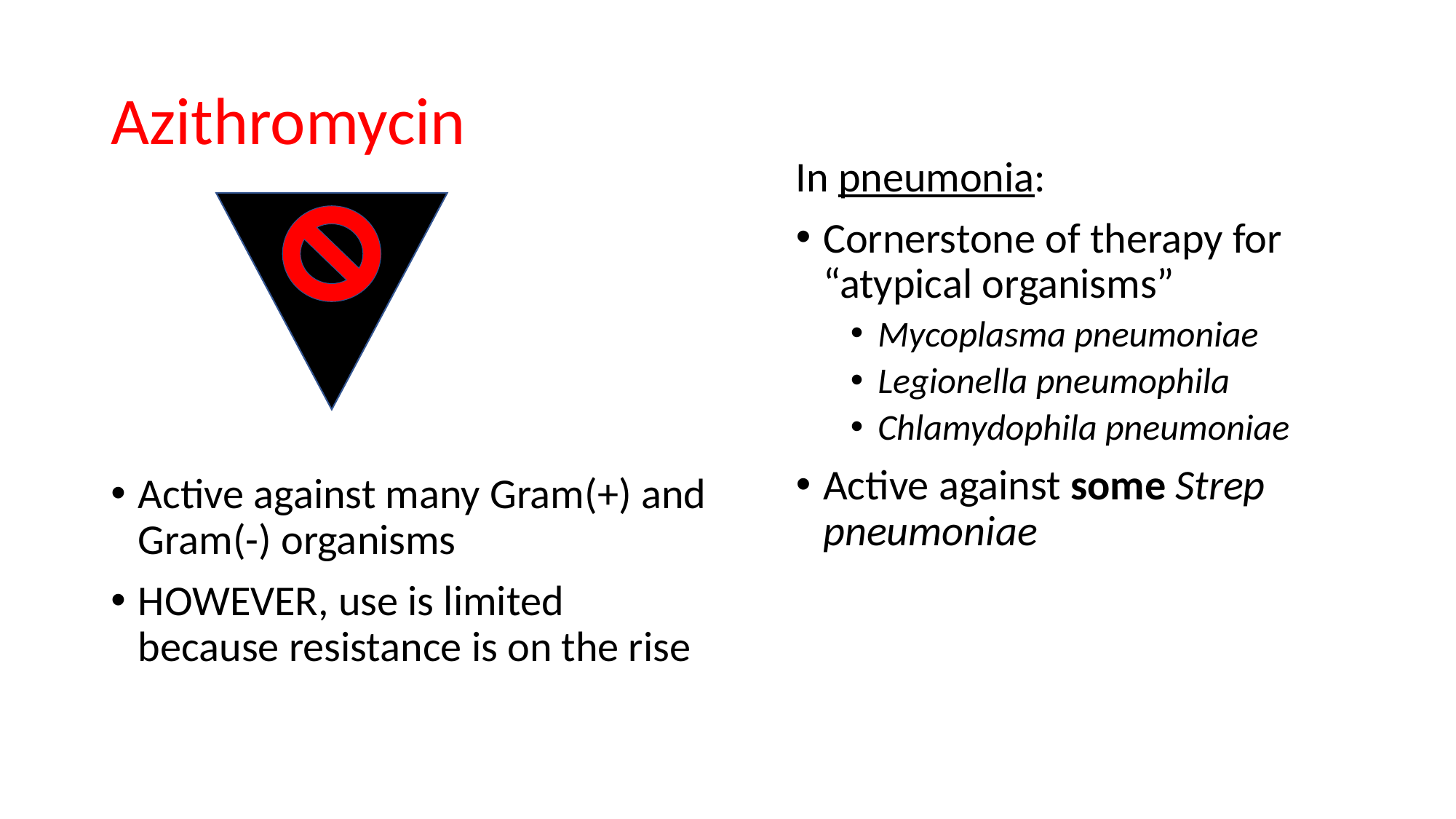

# Azithromycin
In pneumonia:
Cornerstone of therapy for “atypical organisms”
Mycoplasma pneumoniae
Legionella pneumophila
Chlamydophila pneumoniae
Active against some Strep pneumoniae

Active against many Gram(+) and Gram(-) organisms
HOWEVER, use is limited because resistance is on the rise